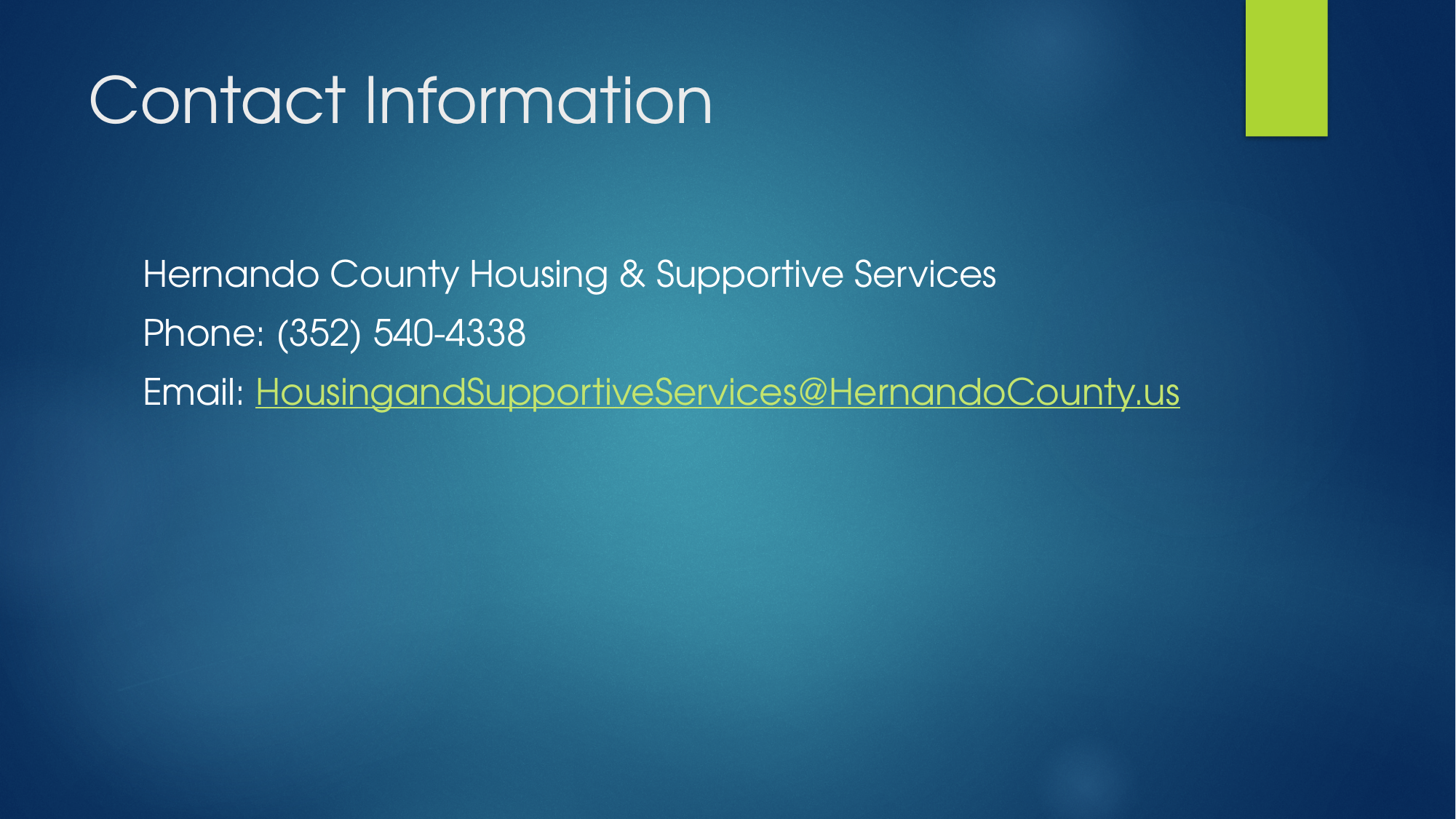

# Contact Information
Hernando County Housing & Supportive Services
Phone: (352) 540‑4338
Email: HousingandSupportiveServices@HernandoCounty.us